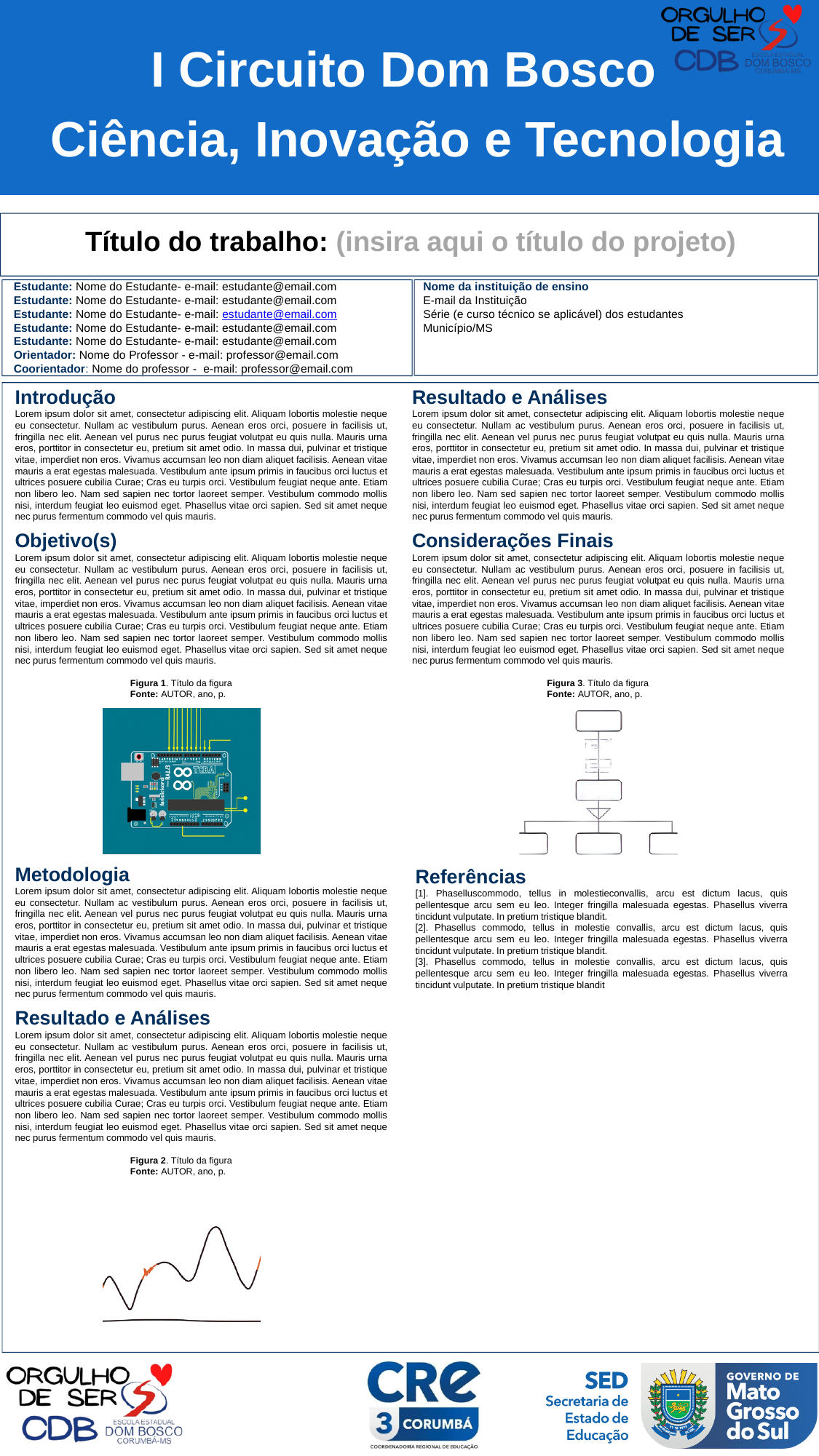

I Circuito Dom Bosco
 Ciência, Inovação e Tecnologia

Título do trabalho: (insira aqui o título do projeto)

Nome da instituição de ensino
E-mail da Instituição
Série (e curso técnico se aplicável) dos estudantes
Município/MS
Estudante: Nome do Estudante- e-mail: estudante@email.com
Estudante: Nome do Estudante- e-mail: estudante@email.com
Estudante: Nome do Estudante- e-mail: estudante@email.com
Estudante: Nome do Estudante- e-mail: estudante@email.com
Estudante: Nome do Estudante- e-mail: estudante@email.com
Orientador: Nome do Professor - e-mail: professor@email.com
Coorientador: Nome do professor -  e-mail: professor@email.com

Introdução
Lorem ipsum dolor sit amet, consectetur adipiscing elit. Aliquam lobortis molestie neque eu consectetur. Nullam ac vestibulum purus. Aenean eros orci, posuere in facilisis ut, fringilla nec elit. Aenean vel purus nec purus feugiat volutpat eu quis nulla. Mauris urna eros, porttitor in consectetur eu, pretium sit amet odio. In massa dui, pulvinar et tristique vitae, imperdiet non eros. Vivamus accumsan leo non diam aliquet facilisis. Aenean vitae mauris a erat egestas malesuada. Vestibulum ante ipsum primis in faucibus orci luctus et ultrices posuere cubilia Curae; Cras eu turpis orci. Vestibulum feugiat neque ante. Etiam non libero leo. Nam sed sapien nec tortor laoreet semper. Vestibulum commodo mollis nisi, interdum feugiat leo euismod eget. Phasellus vitae orci sapien. Sed sit amet neque nec purus fermentum commodo vel quis mauris.

Resultado e Análises
Lorem ipsum dolor sit amet, consectetur adipiscing elit. Aliquam lobortis molestie neque eu consectetur. Nullam ac vestibulum purus. Aenean eros orci, posuere in facilisis ut, fringilla nec elit. Aenean vel purus nec purus feugiat volutpat eu quis nulla. Mauris urna eros, porttitor in consectetur eu, pretium sit amet odio. In massa dui, pulvinar et tristique vitae, imperdiet non eros. Vivamus accumsan leo non diam aliquet facilisis. Aenean vitae mauris a erat egestas malesuada. Vestibulum ante ipsum primis in faucibus orci luctus et ultrices posuere cubilia Curae; Cras eu turpis orci. Vestibulum feugiat neque ante. Etiam non libero leo. Nam sed sapien nec tortor laoreet semper. Vestibulum commodo mollis nisi, interdum feugiat leo euismod eget. Phasellus vitae orci sapien. Sed sit amet neque nec purus fermentum commodo vel quis mauris.

Objetivo(s)
Lorem ipsum dolor sit amet, consectetur adipiscing elit. Aliquam lobortis molestie neque eu consectetur. Nullam ac vestibulum purus. Aenean eros orci, posuere in facilisis ut, fringilla nec elit. Aenean vel purus nec purus feugiat volutpat eu quis nulla. Mauris urna eros, porttitor in consectetur eu, pretium sit amet odio. In massa dui, pulvinar et tristique vitae, imperdiet non eros. Vivamus accumsan leo non diam aliquet facilisis. Aenean vitae mauris a erat egestas malesuada. Vestibulum ante ipsum primis in faucibus orci luctus et ultrices posuere cubilia Curae; Cras eu turpis orci. Vestibulum feugiat neque ante. Etiam non libero leo. Nam sed sapien nec tortor laoreet semper. Vestibulum commodo mollis nisi, interdum feugiat leo euismod eget. Phasellus vitae orci sapien. Sed sit amet neque nec purus fermentum commodo vel quis mauris.

Considerações Finais
Lorem ipsum dolor sit amet, consectetur adipiscing elit. Aliquam lobortis molestie neque eu consectetur. Nullam ac vestibulum purus. Aenean eros orci, posuere in facilisis ut, fringilla nec elit. Aenean vel purus nec purus feugiat volutpat eu quis nulla. Mauris urna eros, porttitor in consectetur eu, pretium sit amet odio. In massa dui, pulvinar et tristique vitae, imperdiet non eros. Vivamus accumsan leo non diam aliquet facilisis. Aenean vitae mauris a erat egestas malesuada. Vestibulum ante ipsum primis in faucibus orci luctus et ultrices posuere cubilia Curae; Cras eu turpis orci. Vestibulum feugiat neque ante. Etiam non libero leo. Nam sed sapien nec tortor laoreet semper. Vestibulum commodo mollis nisi, interdum feugiat leo euismod eget. Phasellus vitae orci sapien. Sed sit amet neque nec purus fermentum commodo vel quis mauris.

Figura 1. Título da figura
Fonte: AUTOR, ano, p.
Figura 3. Título da figura
Fonte: AUTOR, ano, p.

Metodologia
Lorem ipsum dolor sit amet, consectetur adipiscing elit. Aliquam lobortis molestie neque eu consectetur. Nullam ac vestibulum purus. Aenean eros orci, posuere in facilisis ut, fringilla nec elit. Aenean vel purus nec purus feugiat volutpat eu quis nulla. Mauris urna eros, porttitor in consectetur eu, pretium sit amet odio. In massa dui, pulvinar et tristique vitae, imperdiet non eros. Vivamus accumsan leo non diam aliquet facilisis. Aenean vitae mauris a erat egestas malesuada. Vestibulum ante ipsum primis in faucibus orci luctus et ultrices posuere cubilia Curae; Cras eu turpis orci. Vestibulum feugiat neque ante. Etiam non libero leo. Nam sed sapien nec tortor laoreet semper. Vestibulum commodo mollis nisi, interdum feugiat leo euismod eget. Phasellus vitae orci sapien. Sed sit amet neque nec purus fermentum commodo vel quis mauris.

Referências
[1]. Phaselluscommodo, tellus in molestieconvallis, arcu est dictum lacus, quis pellentesque arcu sem eu leo. Integer fringilla malesuada egestas. Phasellus viverra tincidunt vulputate. In pretium tristique blandit.
[2]. Phasellus commodo, tellus in molestie convallis, arcu est dictum lacus, quis pellentesque arcu sem eu leo. Integer fringilla malesuada egestas. Phasellus viverra tincidunt vulputate. In pretium tristique blandit.
[3]. Phasellus commodo, tellus in molestie convallis, arcu est dictum lacus, quis pellentesque arcu sem eu leo. Integer fringilla malesuada egestas. Phasellus viverra tincidunt vulputate. In pretium tristique blandit

Resultado e Análises
Lorem ipsum dolor sit amet, consectetur adipiscing elit. Aliquam lobortis molestie neque eu consectetur. Nullam ac vestibulum purus. Aenean eros orci, posuere in facilisis ut, fringilla nec elit. Aenean vel purus nec purus feugiat volutpat eu quis nulla. Mauris urna eros, porttitor in consectetur eu, pretium sit amet odio. In massa dui, pulvinar et tristique vitae, imperdiet non eros. Vivamus accumsan leo non diam aliquet facilisis. Aenean vitae mauris a erat egestas malesuada. Vestibulum ante ipsum primis in faucibus orci luctus et ultrices posuere cubilia Curae; Cras eu turpis orci. Vestibulum feugiat neque ante. Etiam non libero leo. Nam sed sapien nec tortor laoreet semper. Vestibulum commodo mollis nisi, interdum feugiat leo euismod eget. Phasellus vitae orci sapien. Sed sit amet neque nec purus fermentum commodo vel quis mauris.

Figura 2. Título da figura
Fonte: AUTOR, ano, p.